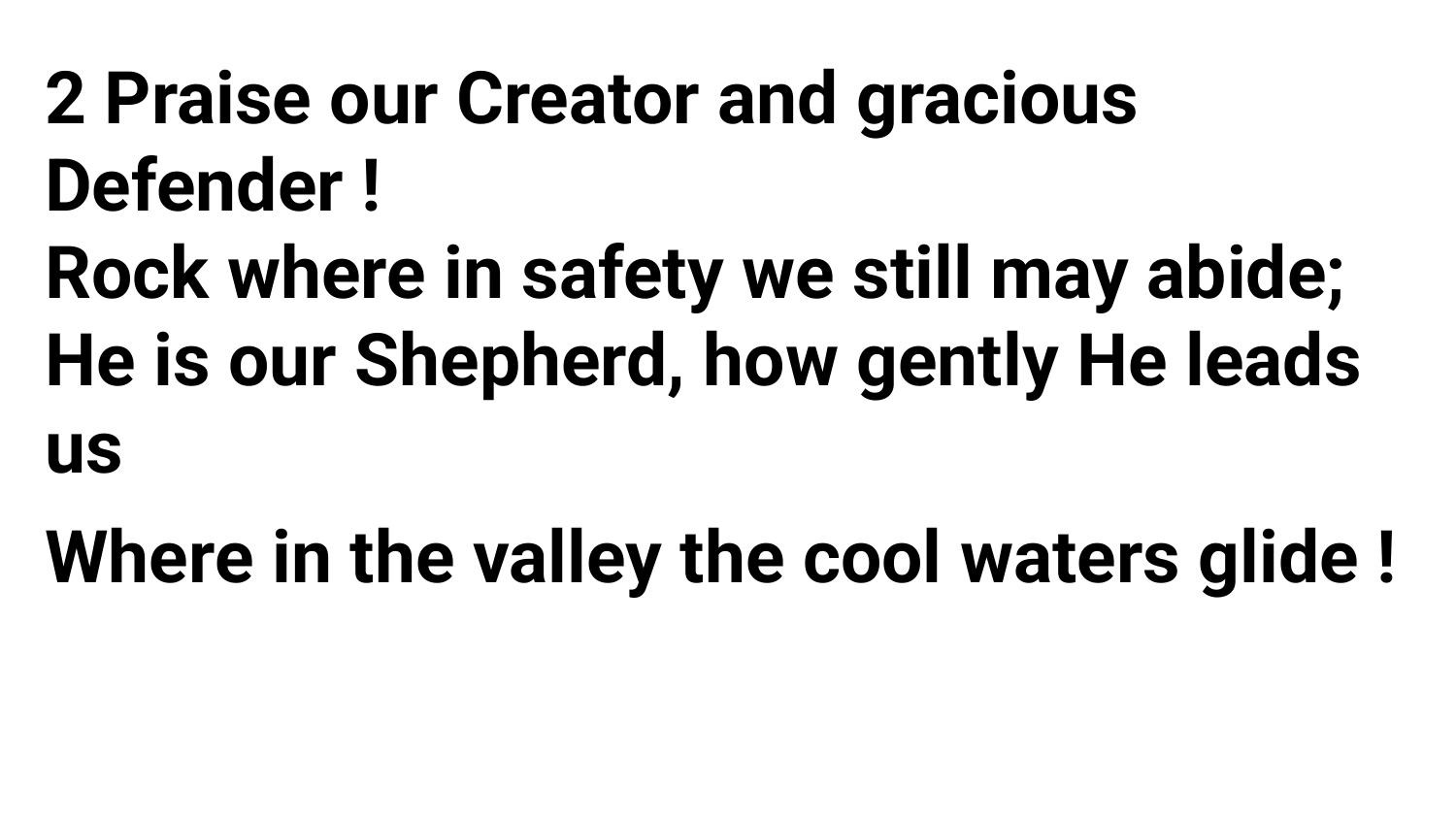

2 Praise our Creator and gracious Defender !
Rock where in safety we still may abide;
He is our Shepherd, how gently He leads us
Where in the valley the cool waters glide !